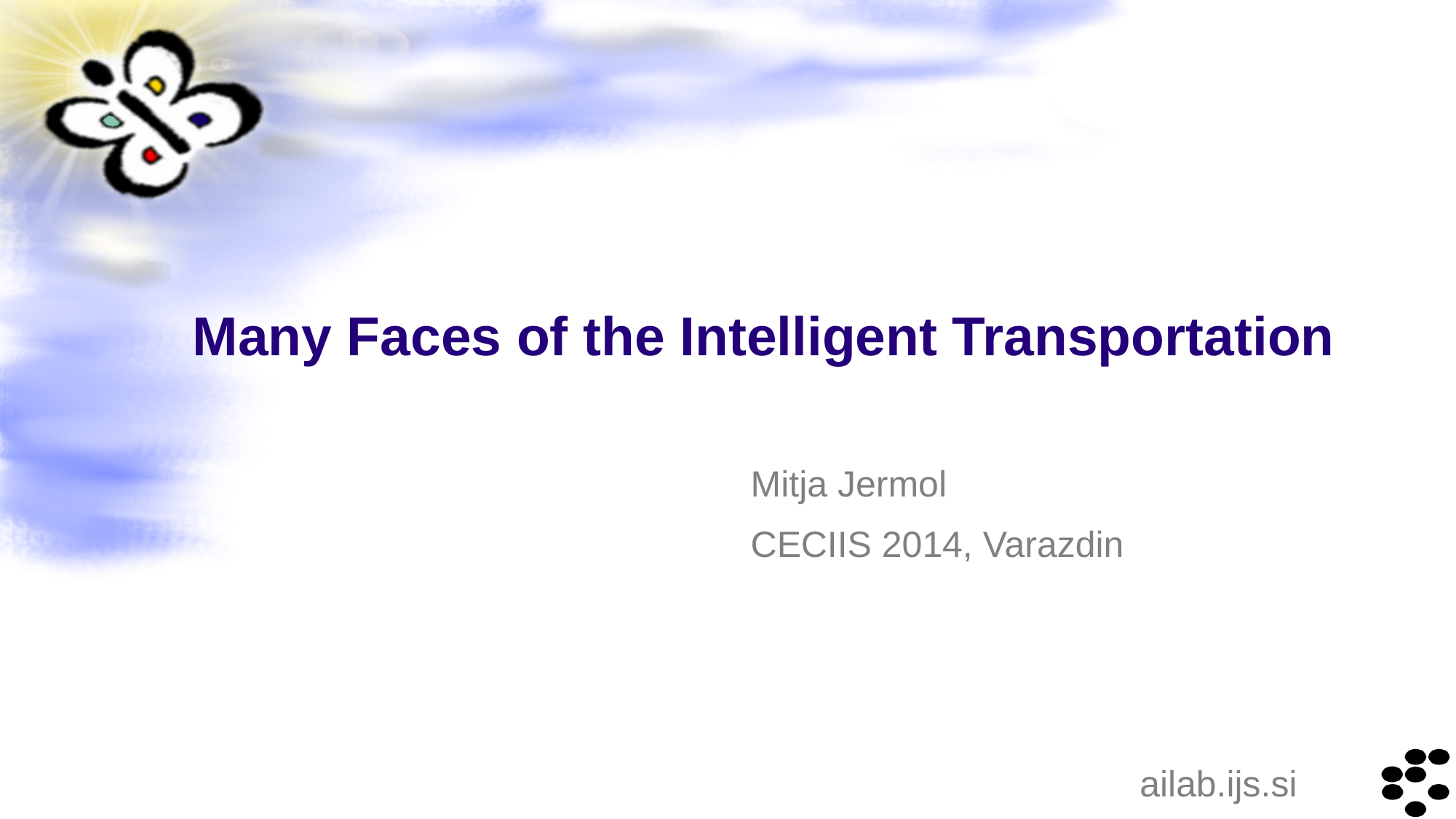

# Many Faces of the Intelligent Transportation
Mitja Jermol
CECIIS 2014, Varazdin